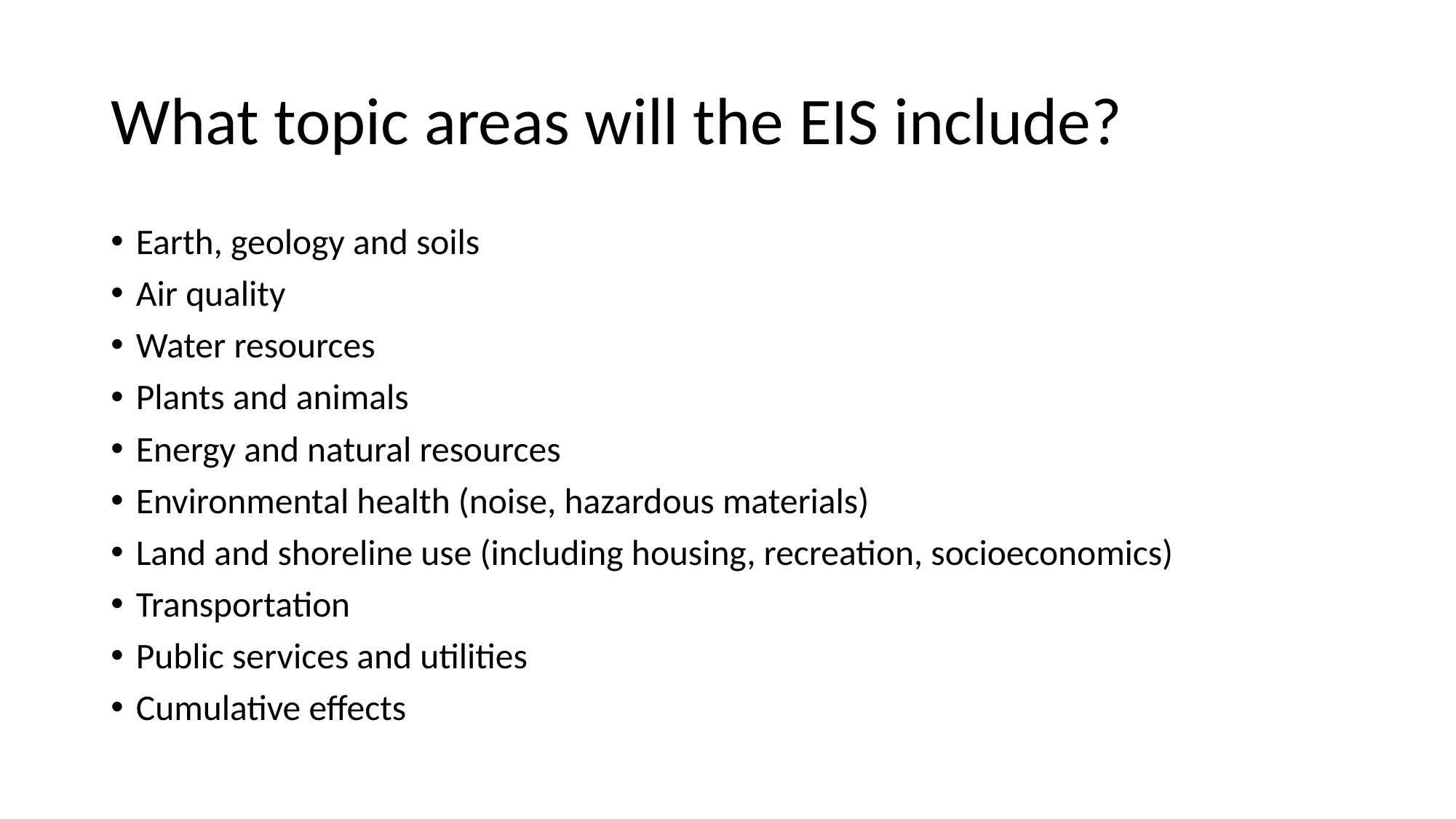

# What topic areas will the EIS include?
Earth, geology and soils
Air quality
Water resources
Plants and animals
Energy and natural resources
Environmental health (noise, hazardous materials)
Land and shoreline use (including housing, recreation, socioeconomics)
Transportation
Public services and utilities
Cumulative effects